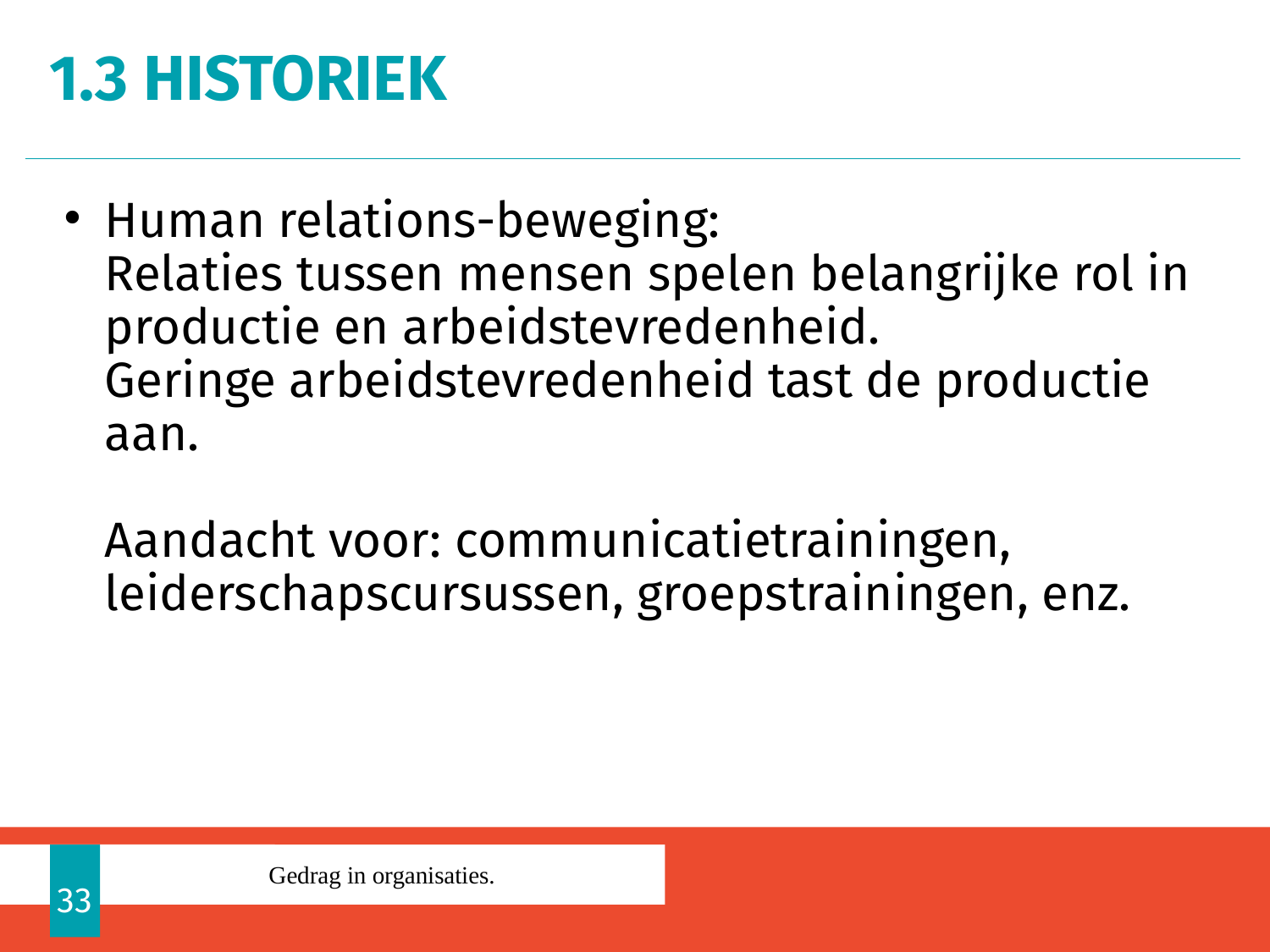

# 1.3 Historiek
Human relations-beweging:
Relaties tussen mensen spelen belangrijke rol in productie en arbeidstevredenheid.
Geringe arbeidstevredenheid tast de productie aan.
Aandacht voor: communicatietrainingen, leiderschapscursussen, groepstrainingen, enz.
33
Gedrag in organisaties.